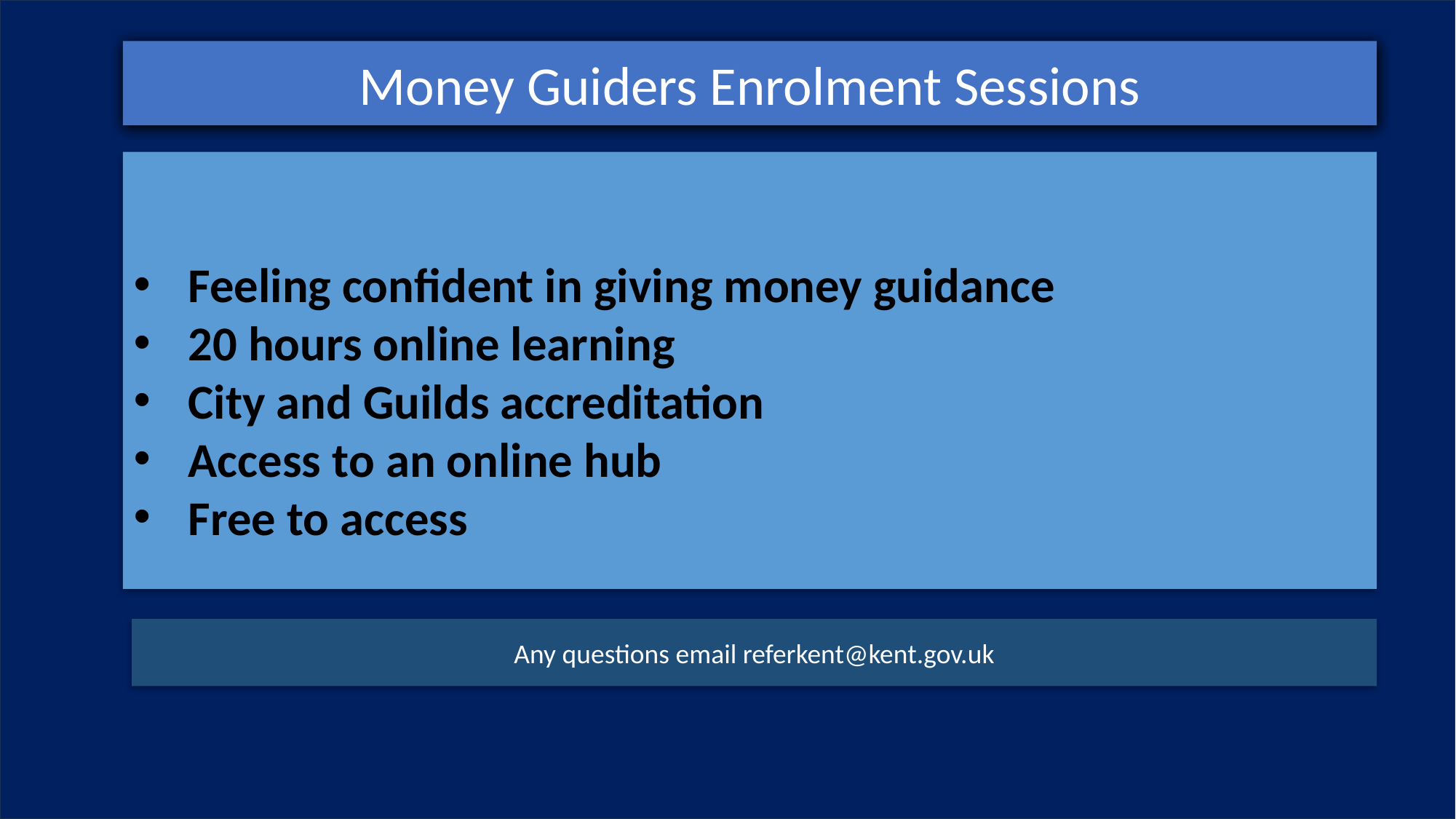

Money Guiders Enrolment Sessions

Feeling confident in giving money guidance
20 hours online learning
City and Guilds accreditation
Access to an online hub
Free to access
Any questions email referkent@kent.gov.uk